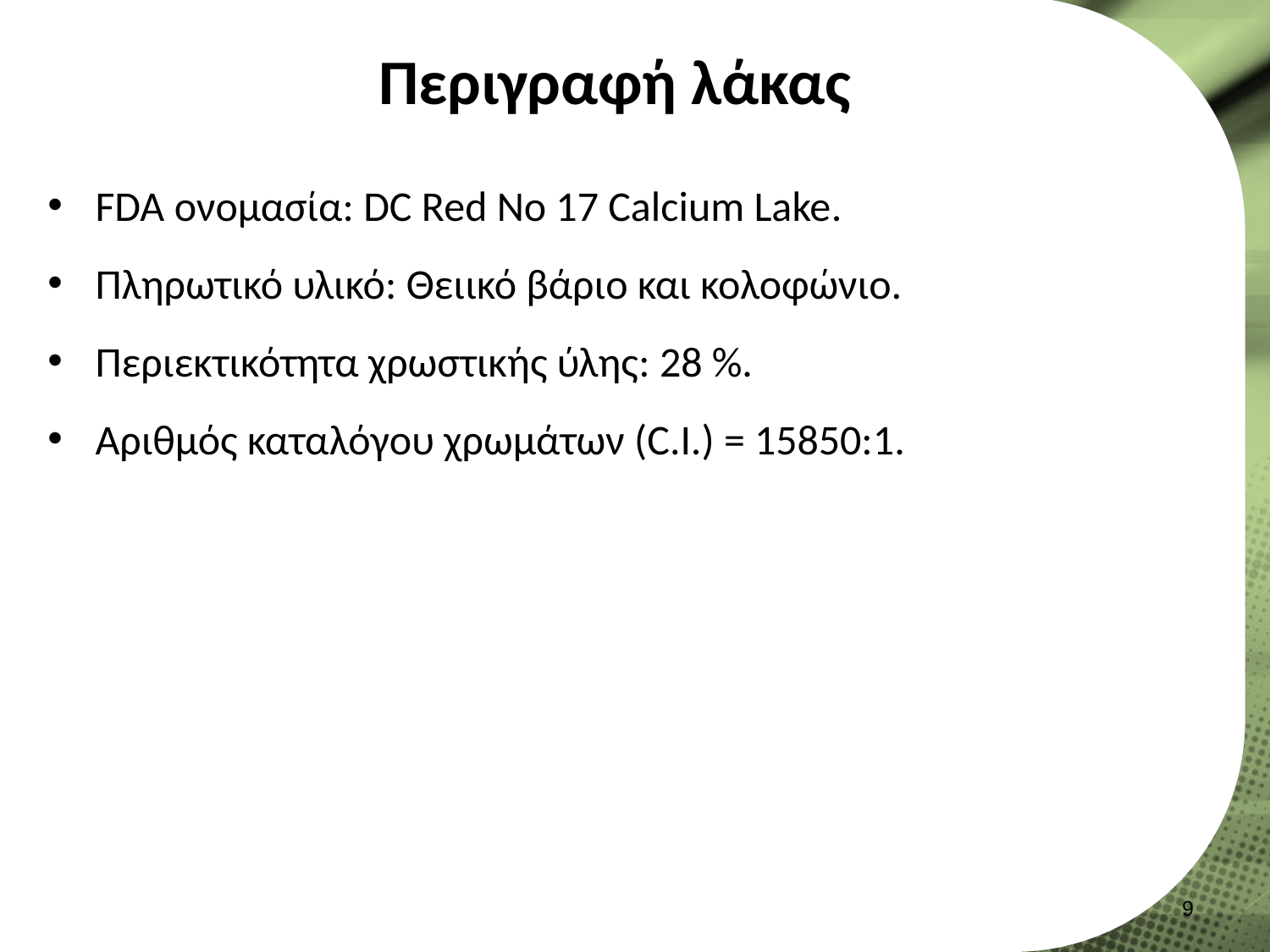

# Περιγραφή λάκας
FDA ονομασία: DC Red No 17 Calcium Lake.
Πληρωτικό υλικό: Θειικό βάριο και κολοφώνιο.
Περιεκτικότητα χρωστικής ύλης: 28 %.
Αριθμός καταλόγου χρωμάτων (C.Ι.) = 15850:1.
9